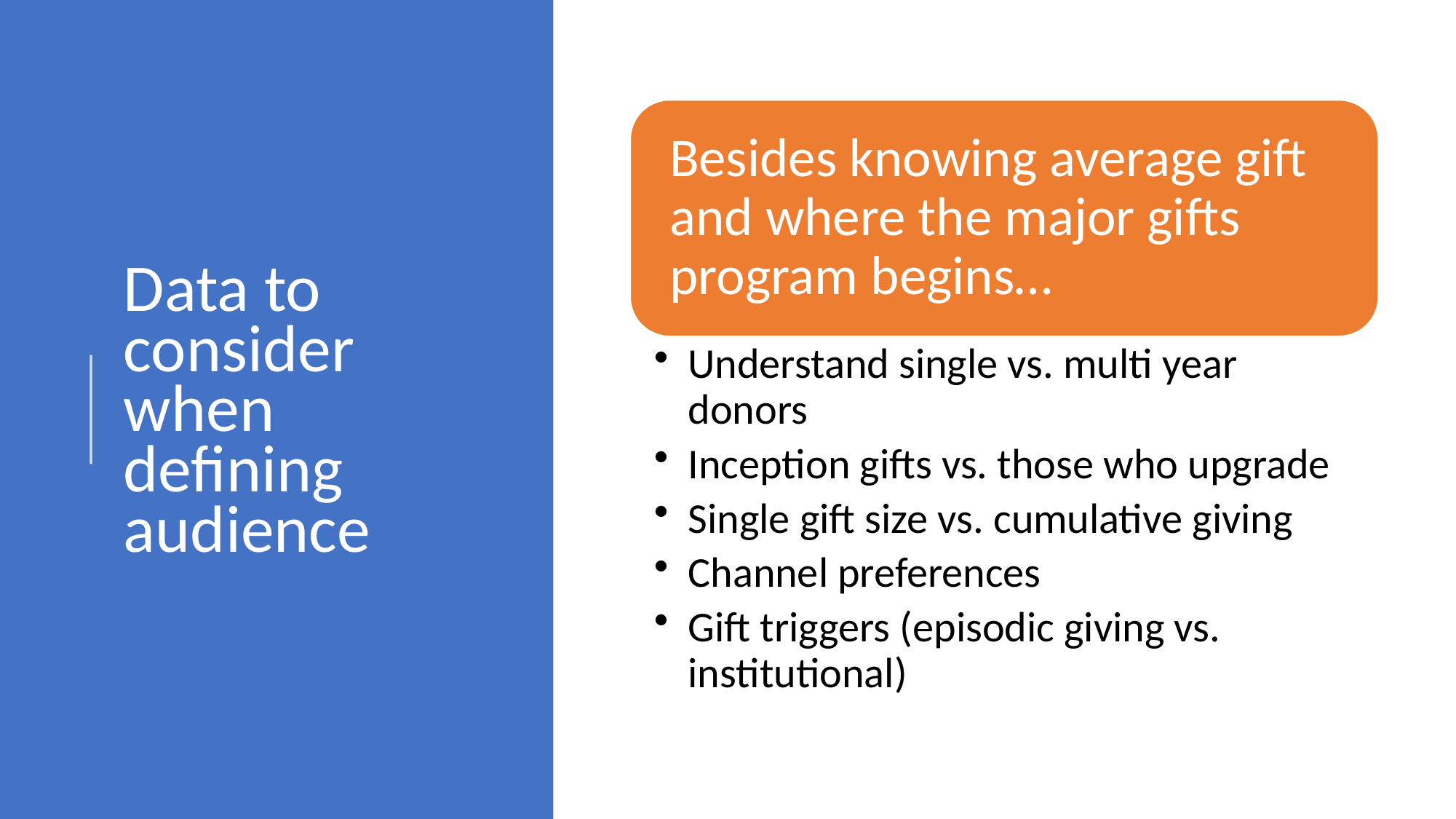

Besides knowing average gift and where the major gifts program begins…
Understand single vs. multi year donors
Inception gifts vs. those who upgrade
Single gift size vs. cumulative giving
Channel preferences
Gift triggers (episodic giving vs. institutional)
# Data to consider when defining audience